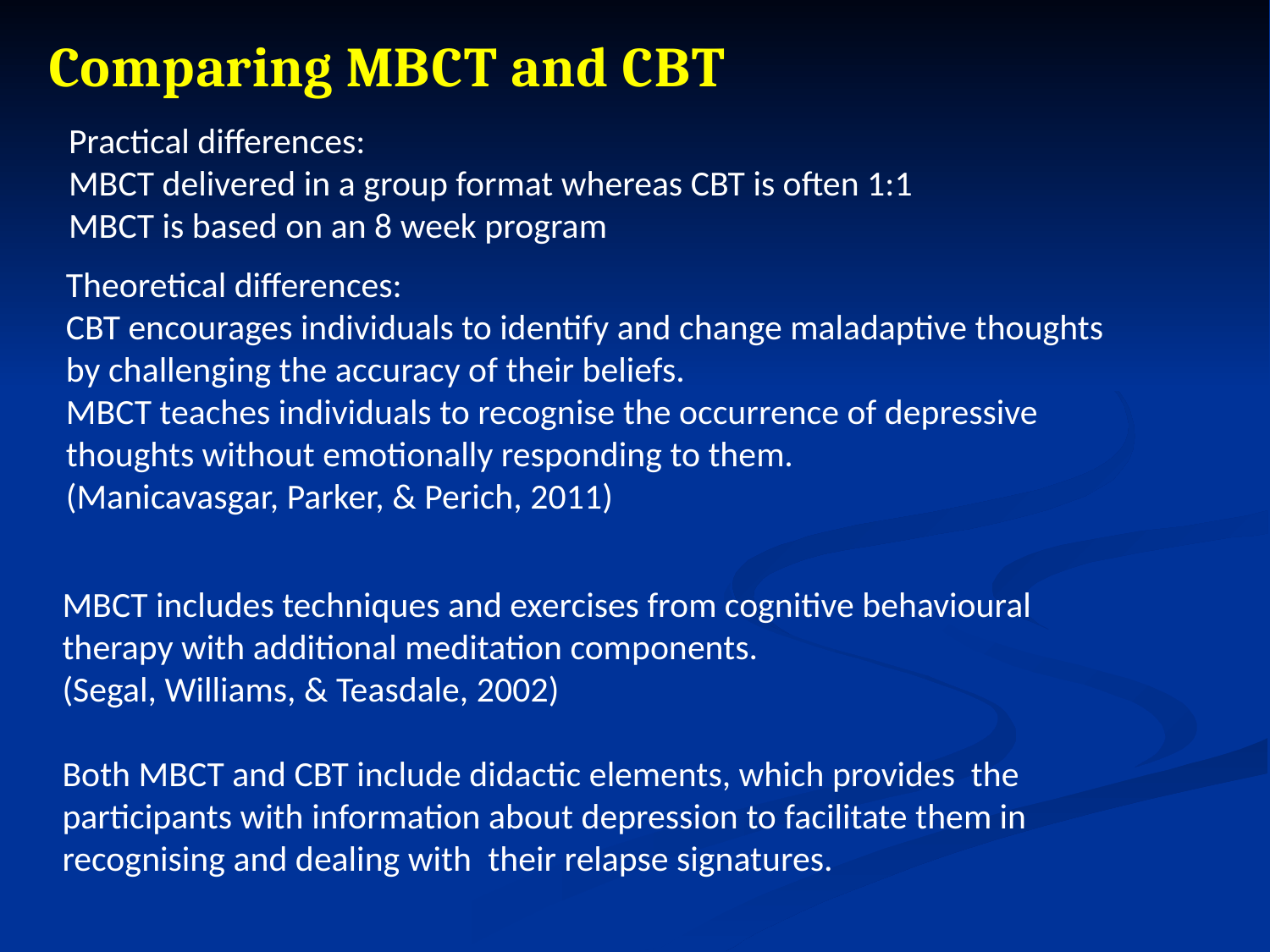

Comparing MBCT and CBT
Practical differences:
MBCT delivered in a group format whereas CBT is often 1:1
MBCT is based on an 8 week program
Theoretical differences:
CBT encourages individuals to identify and change maladaptive thoughts by challenging the accuracy of their beliefs.
MBCT teaches individuals to recognise the occurrence of depressive thoughts without emotionally responding to them.
(Manicavasgar, Parker, & Perich, 2011)
MBCT includes techniques and exercises from cognitive behavioural therapy with additional meditation components.
(Segal, Williams, & Teasdale, 2002)

Both MBCT and CBT include didactic elements, which provides  the participants with information about depression to facilitate them in recognising and dealing with  their relapse signatures.